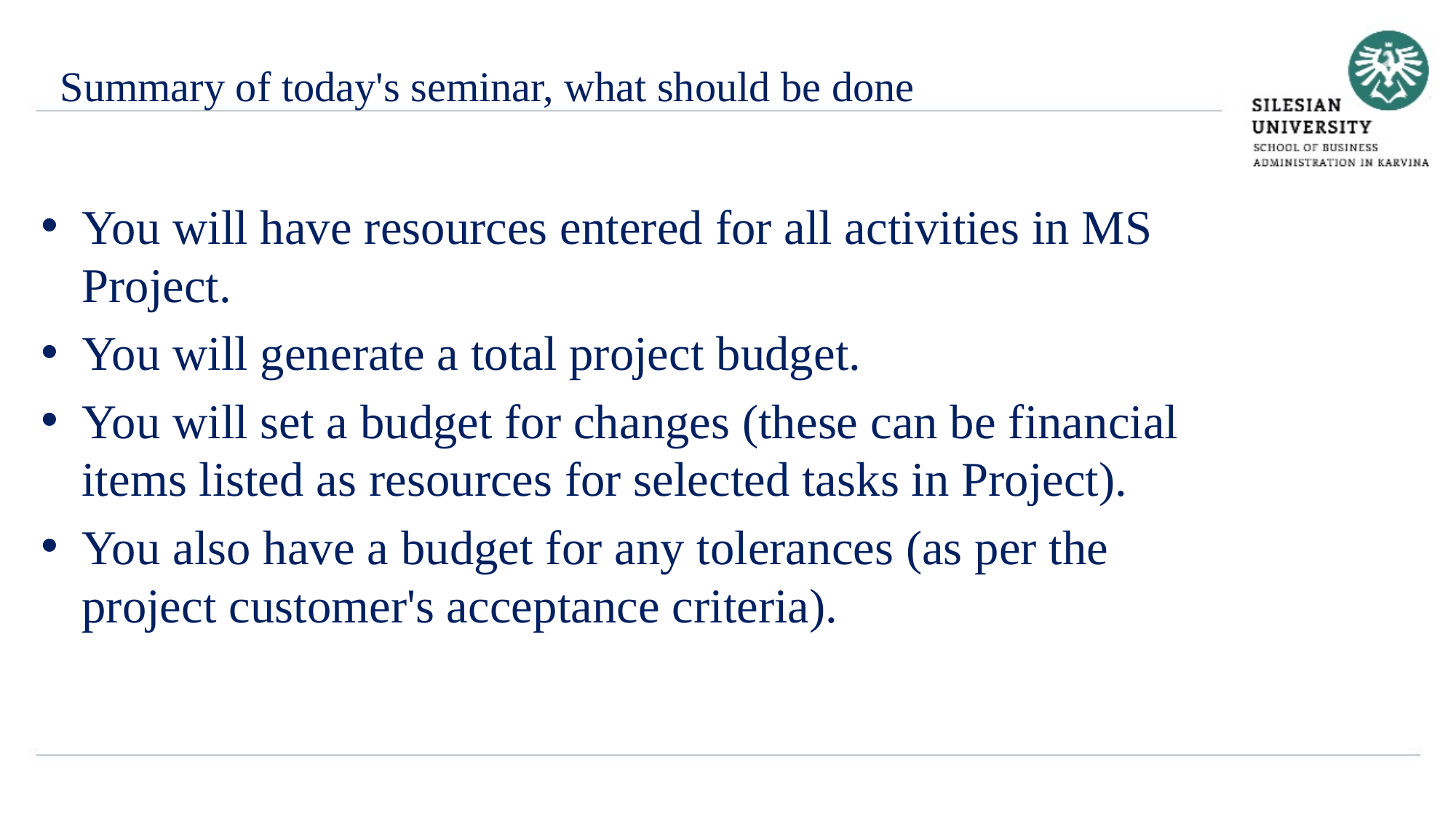

Summary of today's seminar, what should be done
You will have resources entered for all activities in MS Project.
You will generate a total project budget.
You will set a budget for changes (these can be financial items listed as resources for selected tasks in Project).
You also have a budget for any tolerances (as per the project customer's acceptance criteria).